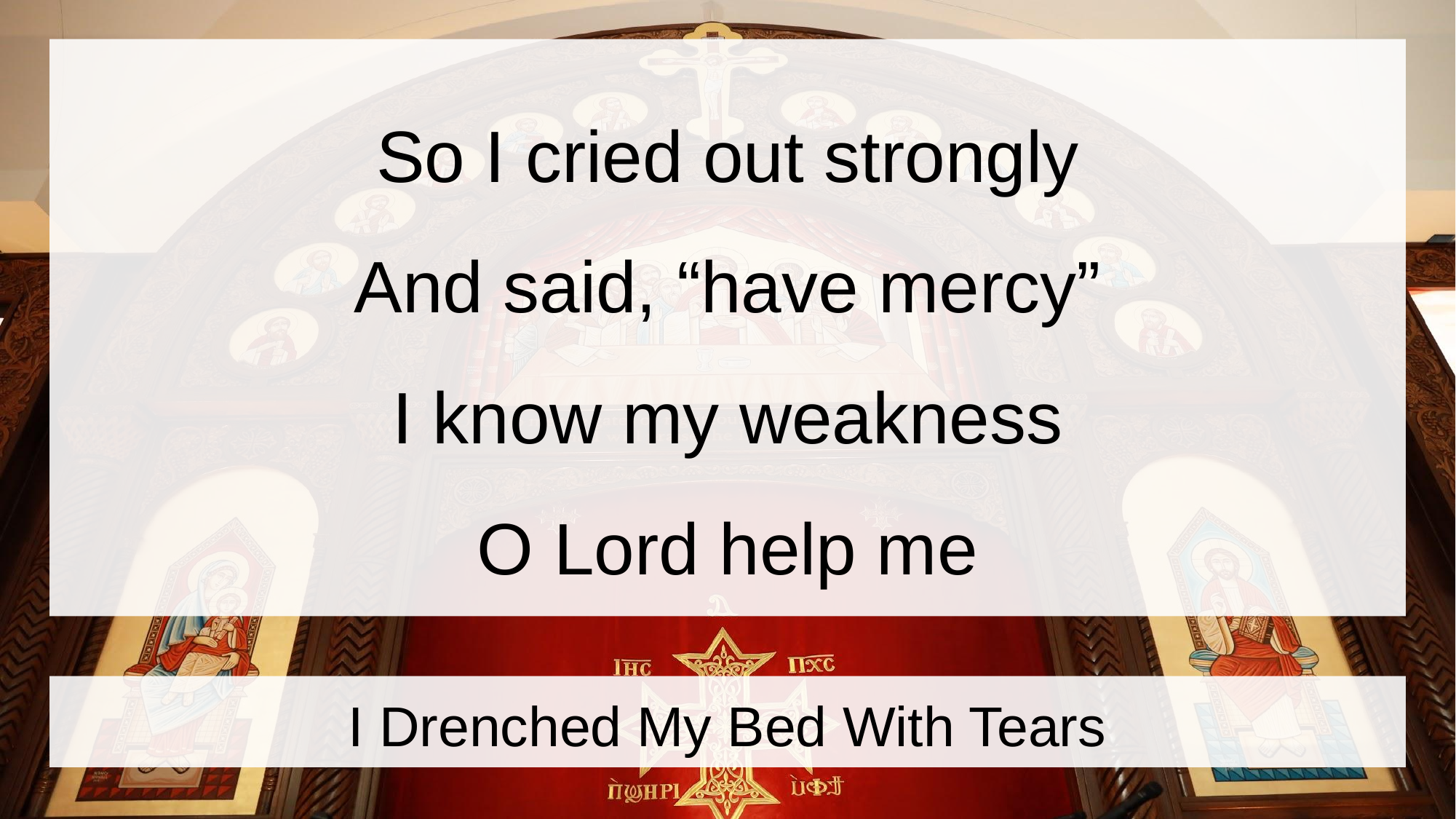

So I cried out strongly
And said, “have mercy”
I know my weakness
O Lord help me
# I Drenched My Bed With Tears